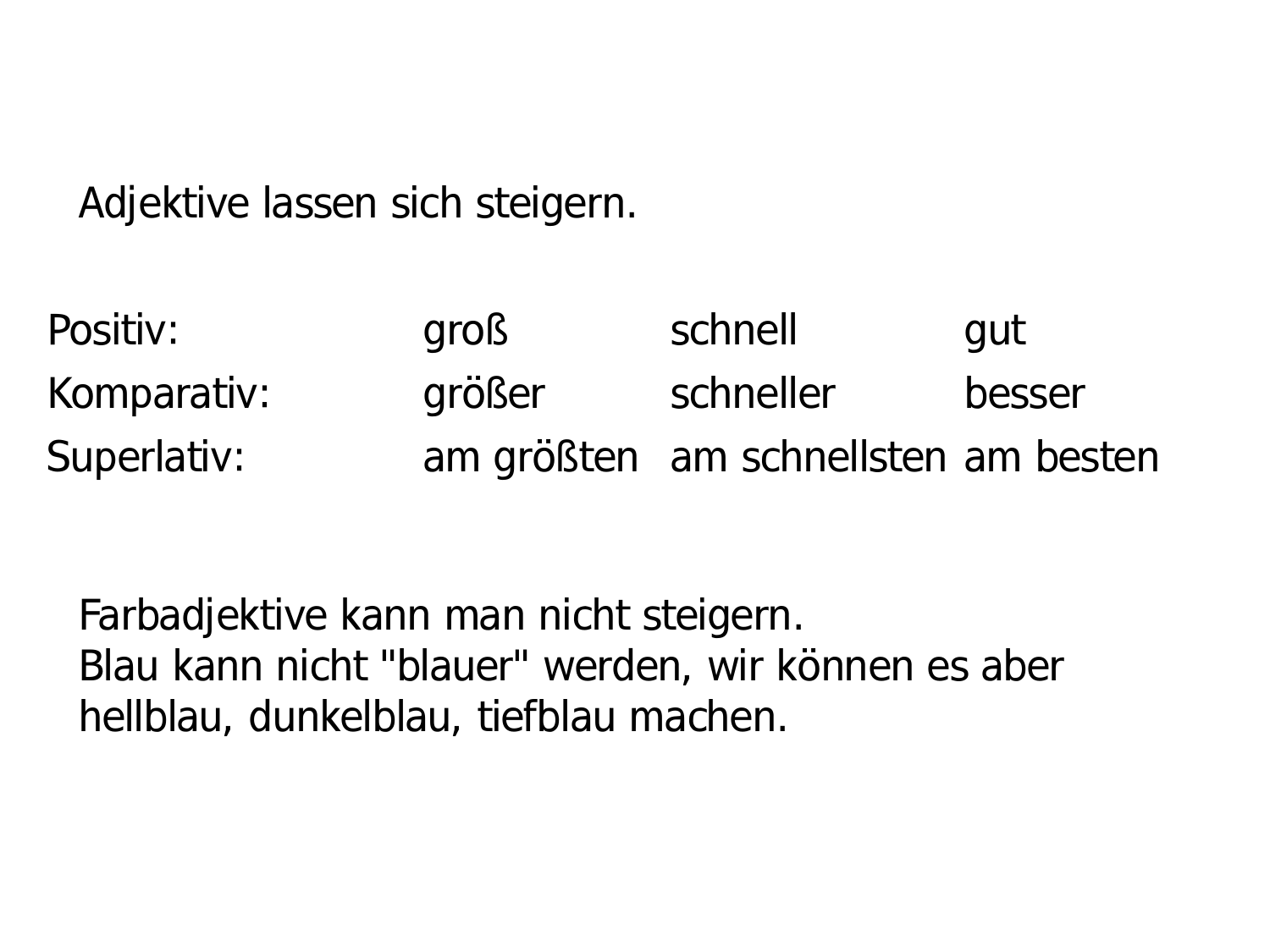

Adjektive lassen sich steigern.
Positiv:
groß
   schnell
   gut
Komparativ:
größer
   schneller
   besser
Superlativ:
am größten
   am schnellsten
   am besten
Farbadjektive kann man nicht steigern.
Blau kann nicht "blauer" werden, wir können es aber
hellblau, dunkelblau, tiefblau machen.